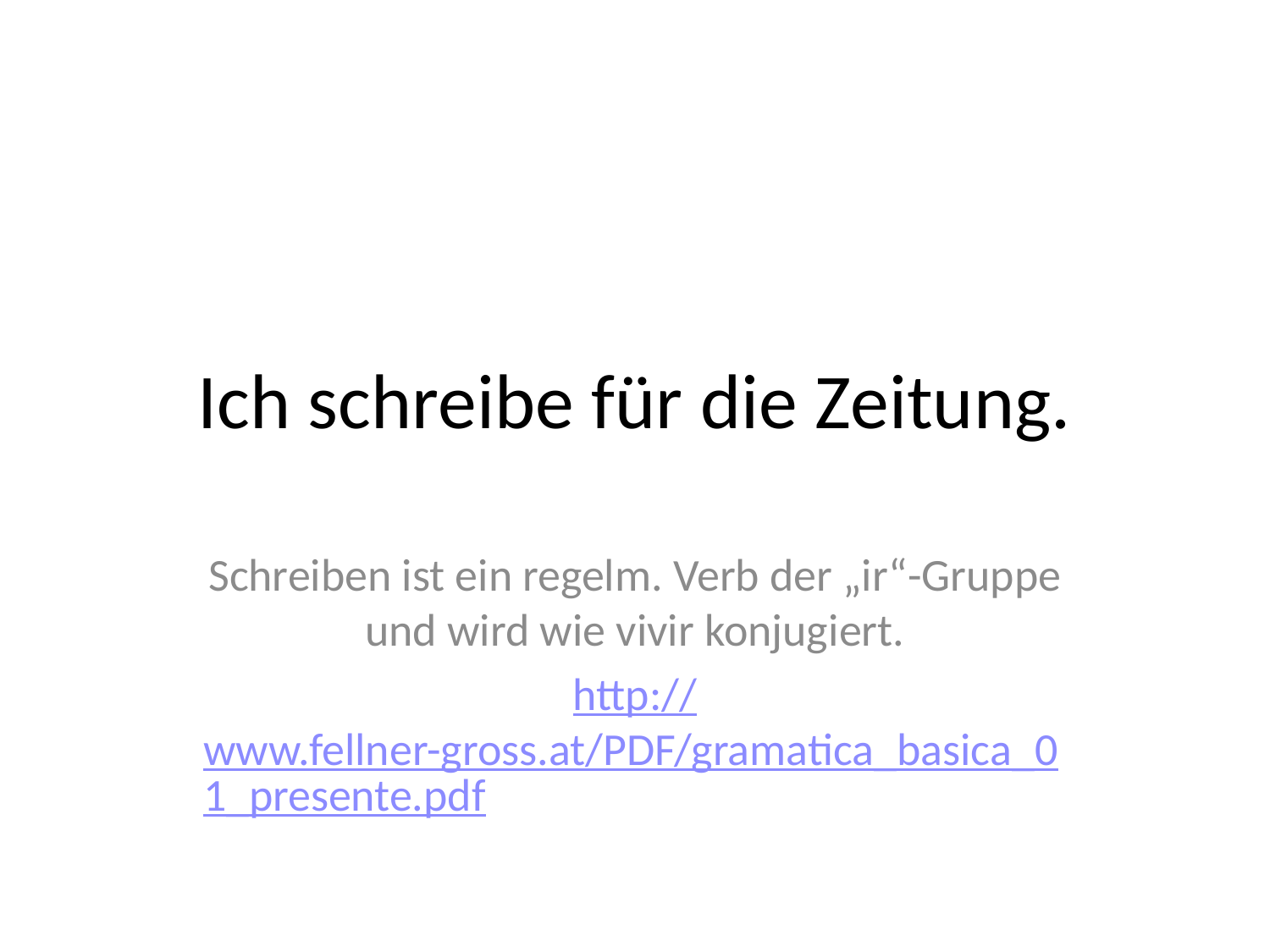

# Ich schreibe für die Zeitung.
Schreiben ist ein regelm. Verb der „ir“-Gruppe und wird wie vivir konjugiert.
http://www.fellner-gross.at/PDF/gramatica_basica_01_presente.pdf